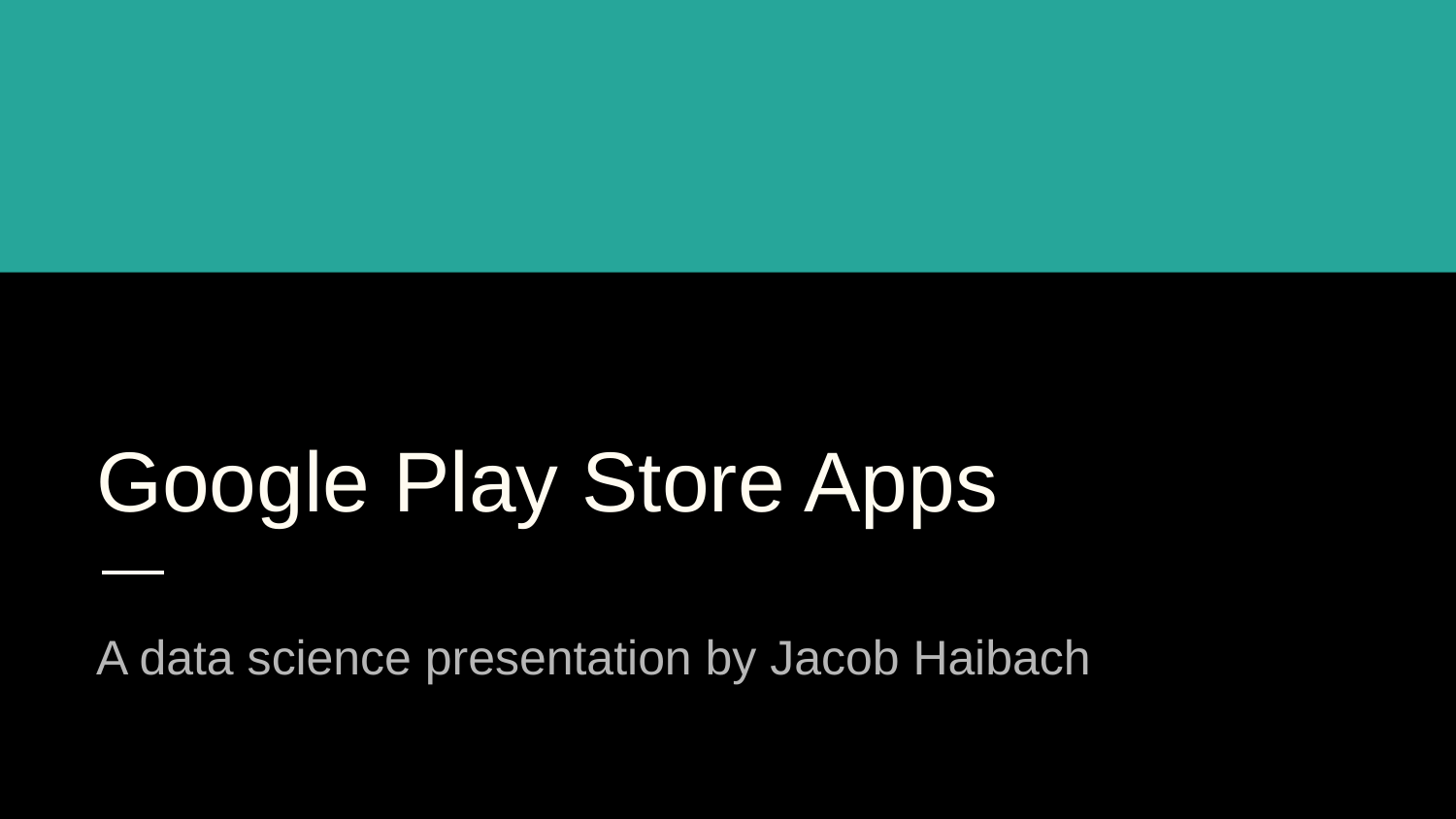

# Google Play Store Apps
A data science presentation by Jacob Haibach